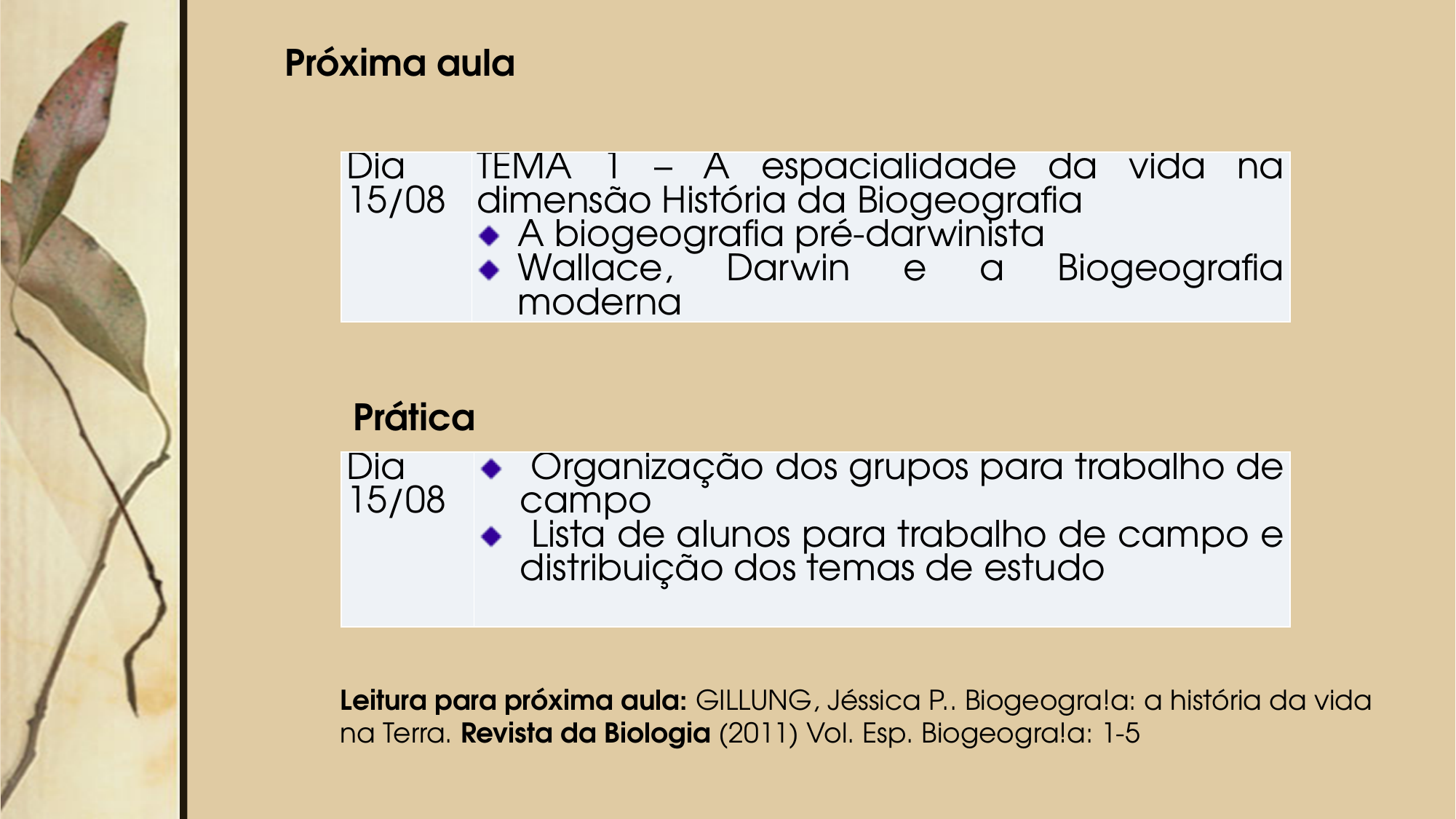

Próxima aula
| Dia 15/08 | TEMA 1 – A espacialidade da vida na dimensão História da Biogeografia A biogeografia pré-darwinista Wallace, Darwin e a Biogeografia moderna |
| --- | --- |
Prática
| Dia 15/08 | Organização dos grupos para trabalho de campo Lista de alunos para trabalho de campo e distribuição dos temas de estudo |
| --- | --- |
Leitura para próxima aula: GILLUNG, Jéssica P.. Biogeogra!a: a história da vida na Terra. Revista da Biologia (2011) Vol. Esp. Biogeogra!a: 1-5